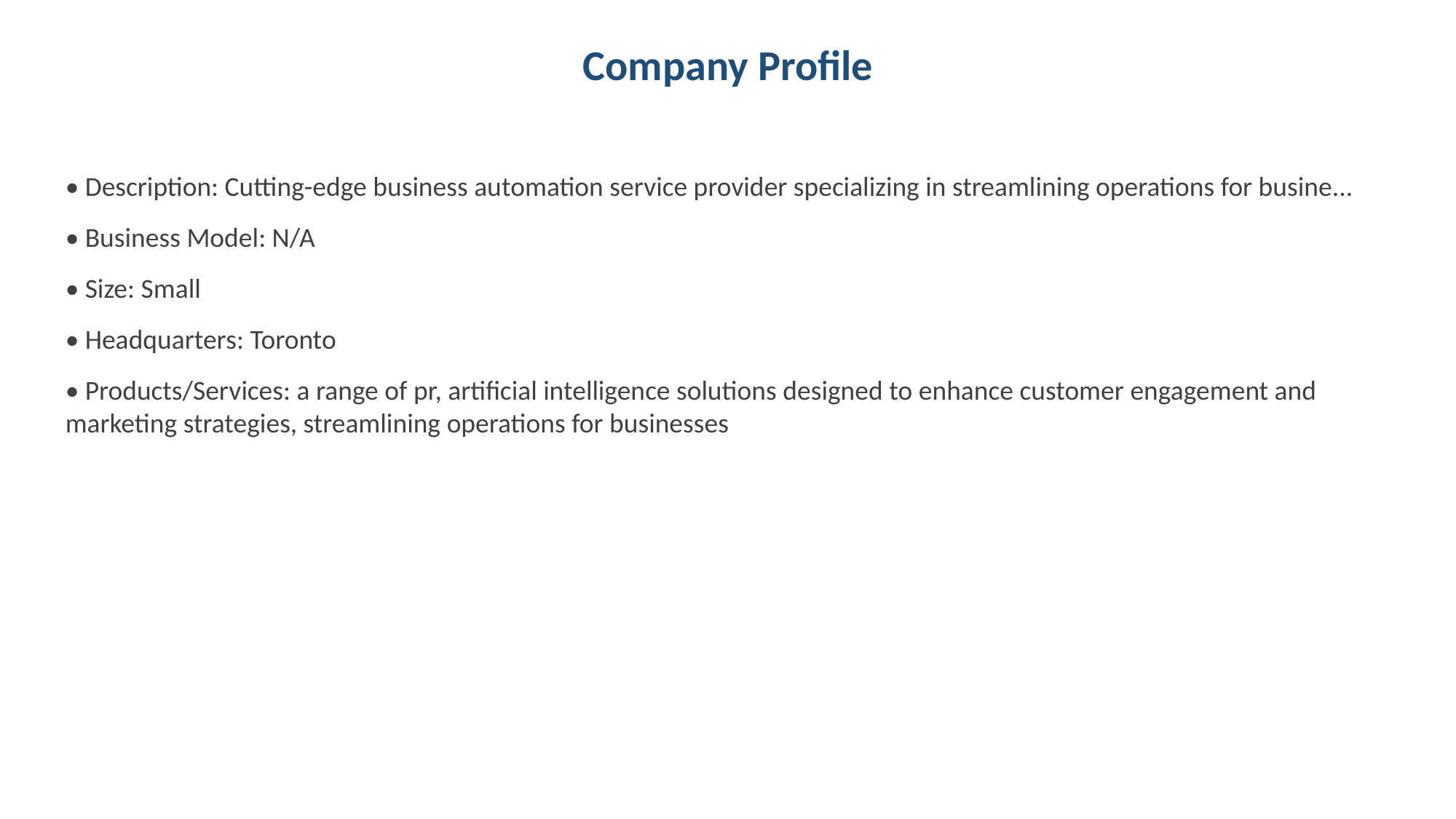

Company Profile
• Description: Cutting-edge business automation service provider specializing in streamlining operations for busine...
• Business Model: N/A
• Size: Small
• Headquarters: Toronto
• Products/Services: a range of pr, artificial intelligence solutions designed to enhance customer engagement and marketing strategies, streamlining operations for businesses